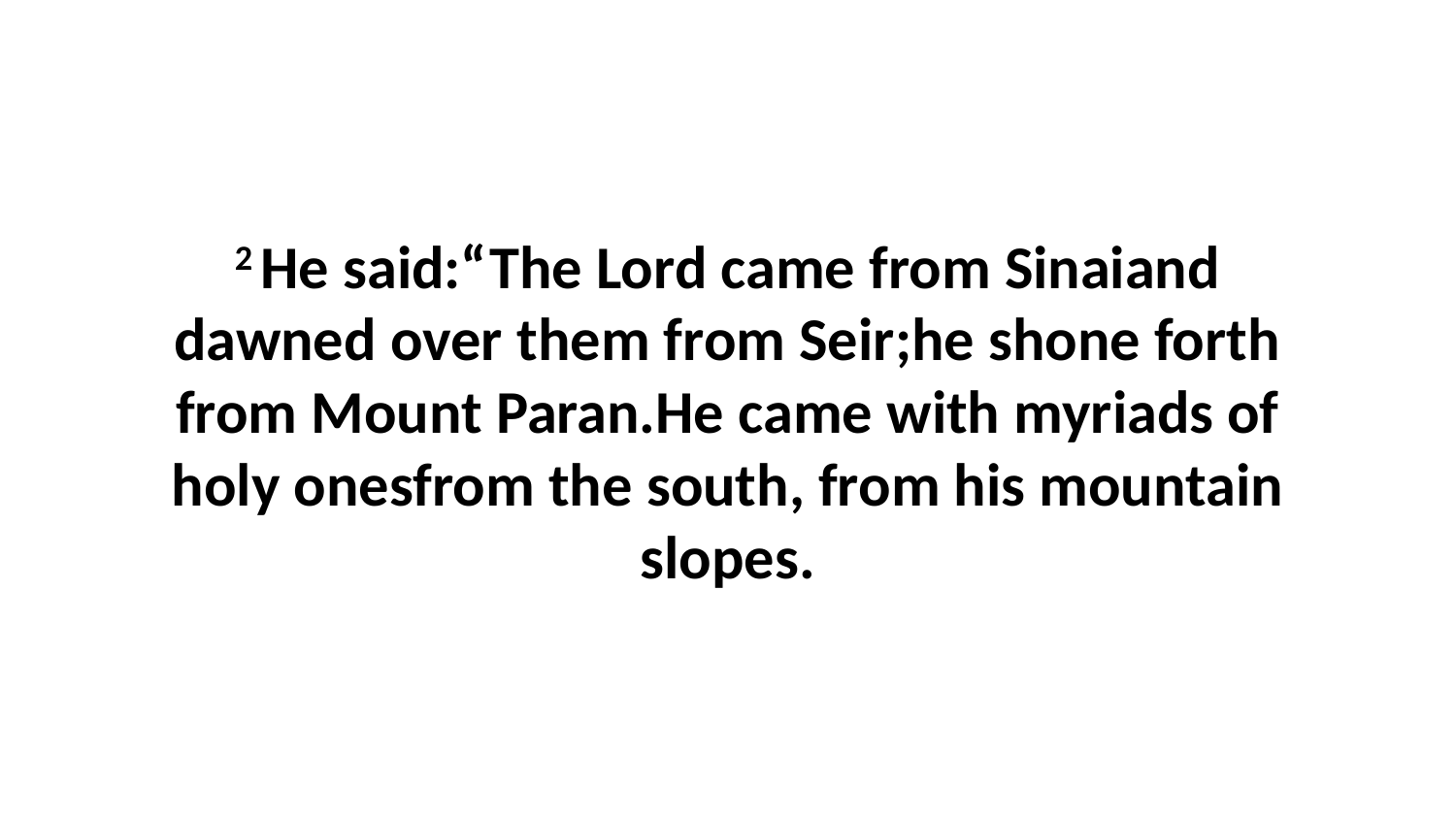

2 He said:“The Lord came from Sinaiand dawned over them from Seir;he shone forth from Mount Paran.He came with myriads of holy onesfrom the south, from his mountain slopes.